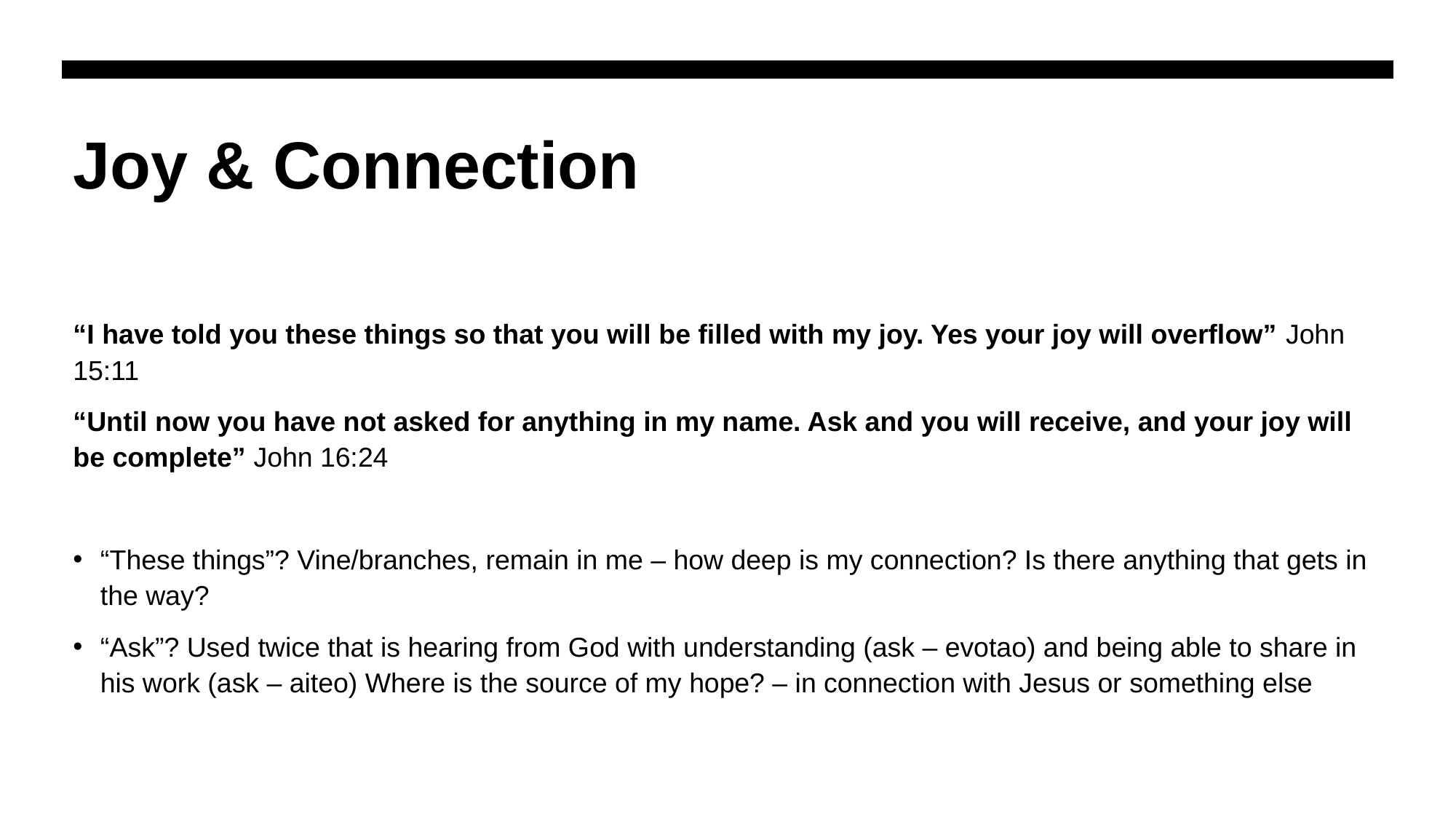

# Joy & Connection
“I have told you these things so that you will be filled with my joy. Yes your joy will overflow” John 15:11
“Until now you have not asked for anything in my name. Ask and you will receive, and your joy will be complete” John 16:24

“These things”? Vine/branches, remain in me – how deep is my connection? Is there anything that gets in the way?
“Ask”? Used twice that is hearing from God with understanding (ask – evotao) and being able to share in his work (ask – aiteo) Where is the source of my hope? – in connection with Jesus or something else